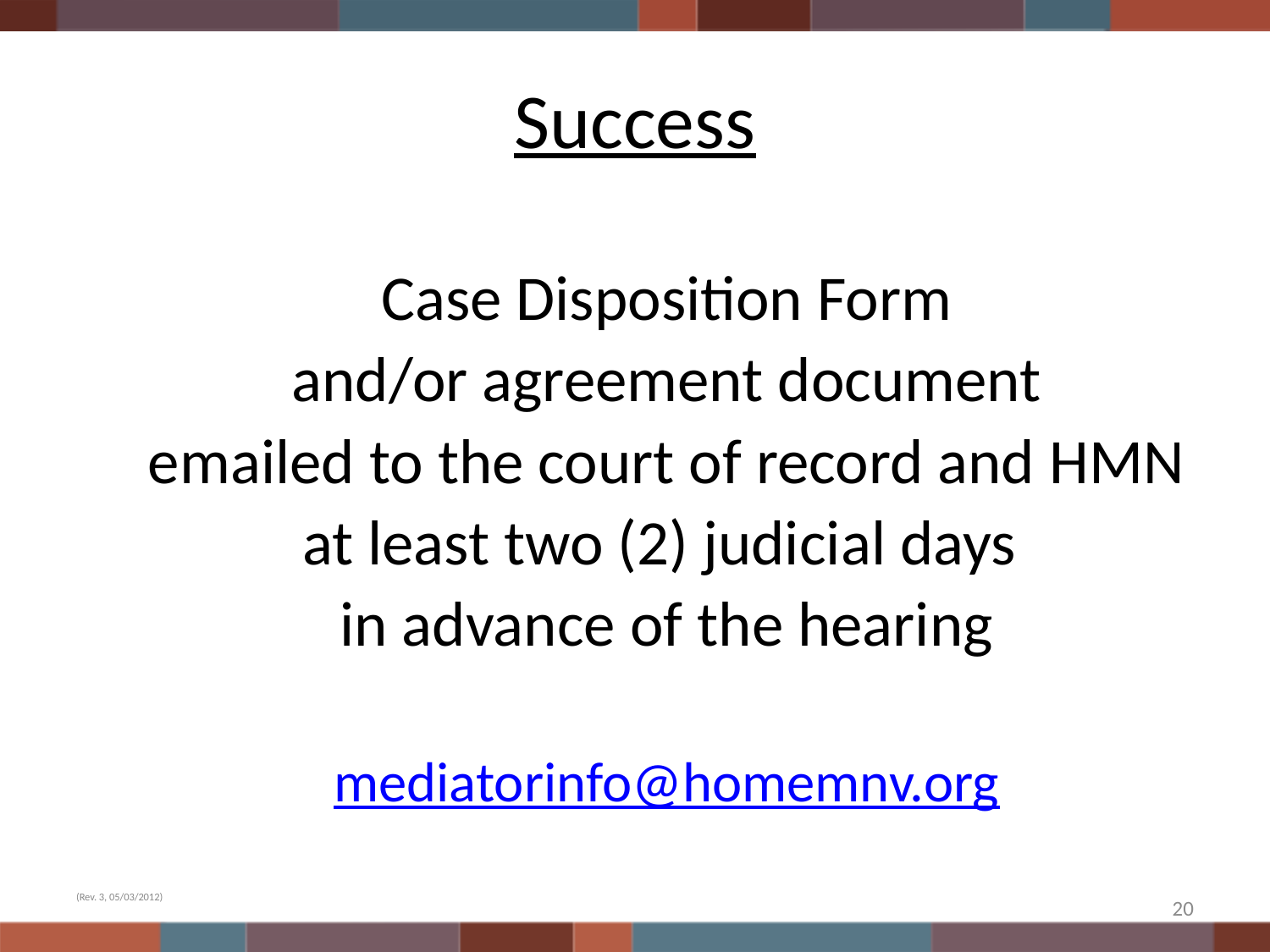

# Success

Case Disposition Form
and/or agreement document
emailed to the court of record and HMN
at least two (2) judicial days
in advance of the hearing

mediatorinfo@homemnv.org

(Rev. 3, 05/03/2012)
20